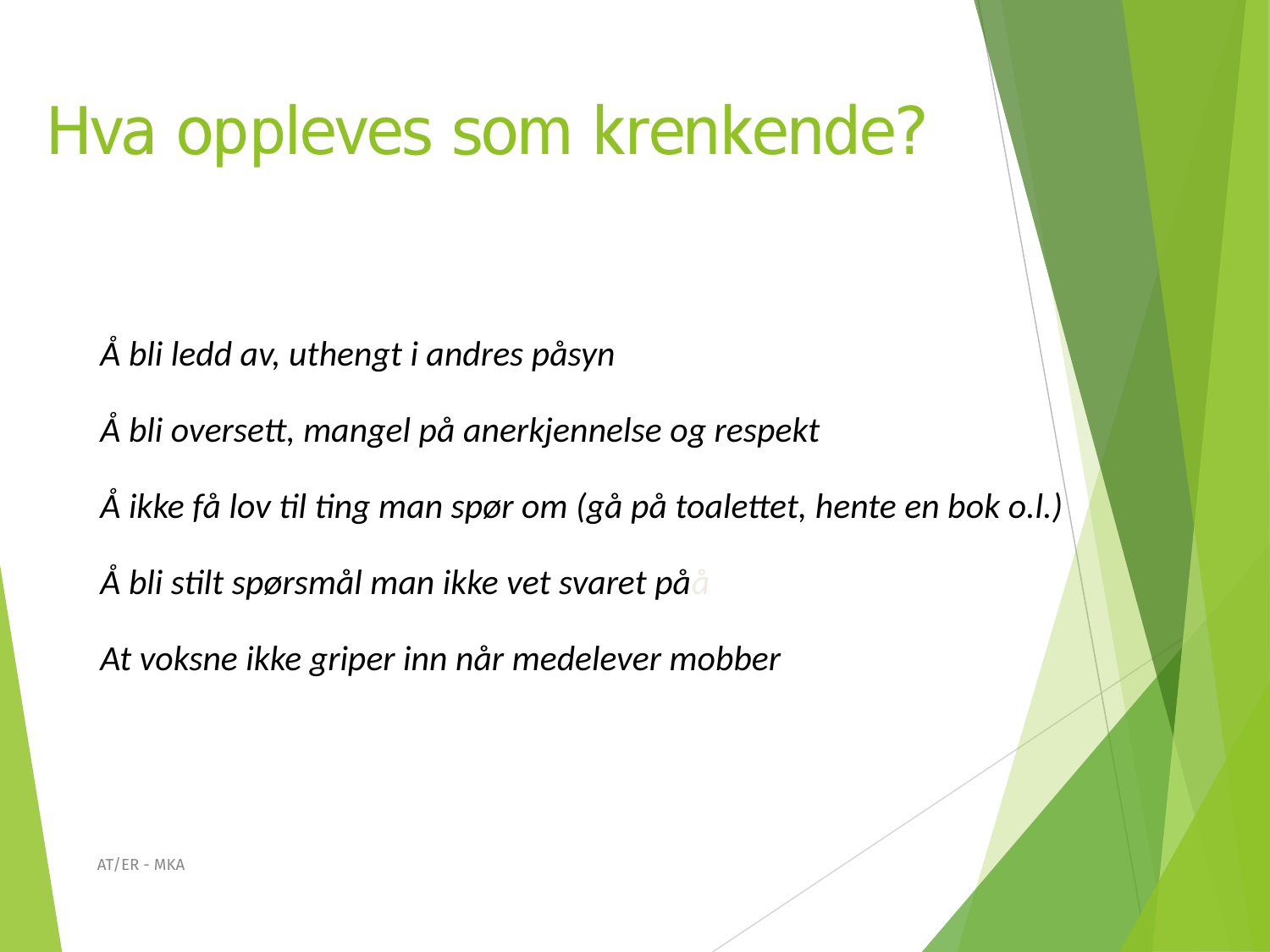

# Hva oppleves som krenkende?

Å bli ledd av, uthengt i andres påsyn

Å bli oversett, mangel på anerkjennelse og respekt

Å ikke få lov til ting man spør om (gå på toalettet, hente en bok o.l.)

Å bli stilt spørsmål man ikke vet svaret påå

At voksne ikke griper inn når medelever mobber

AT/ER - MKA